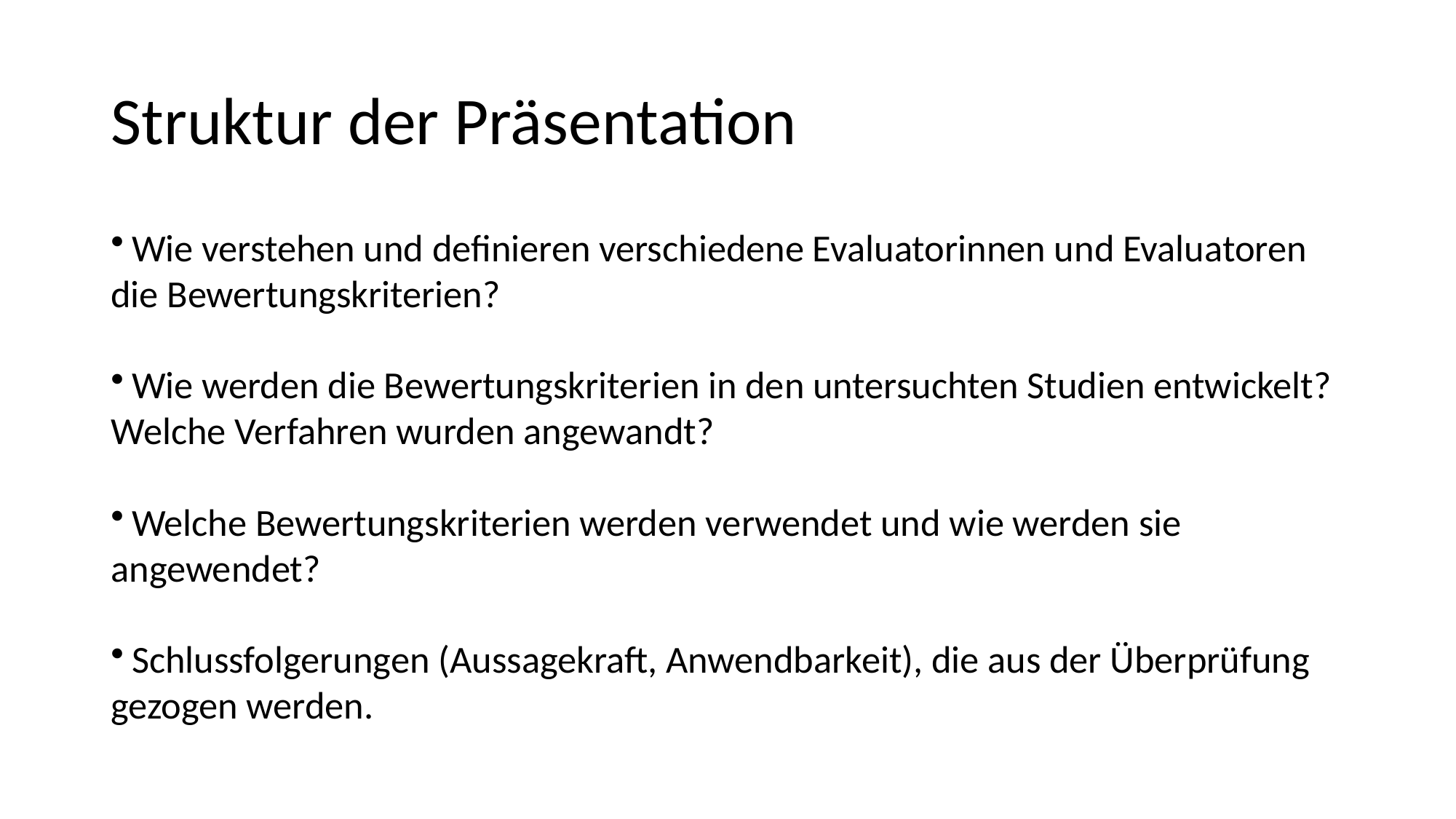

# Struktur der Präsentation
 Wie verstehen und definieren verschiedene Evaluatorinnen und Evaluatoren die Bewertungskriterien?

 Wie werden die Bewertungskriterien in den untersuchten Studien entwickelt? Welche Verfahren wurden angewandt?

 Welche Bewertungskriterien werden verwendet und wie werden sie angewendet?

 Schlussfolgerungen (Aussagekraft, Anwendbarkeit), die aus der Überprüfung gezogen werden.